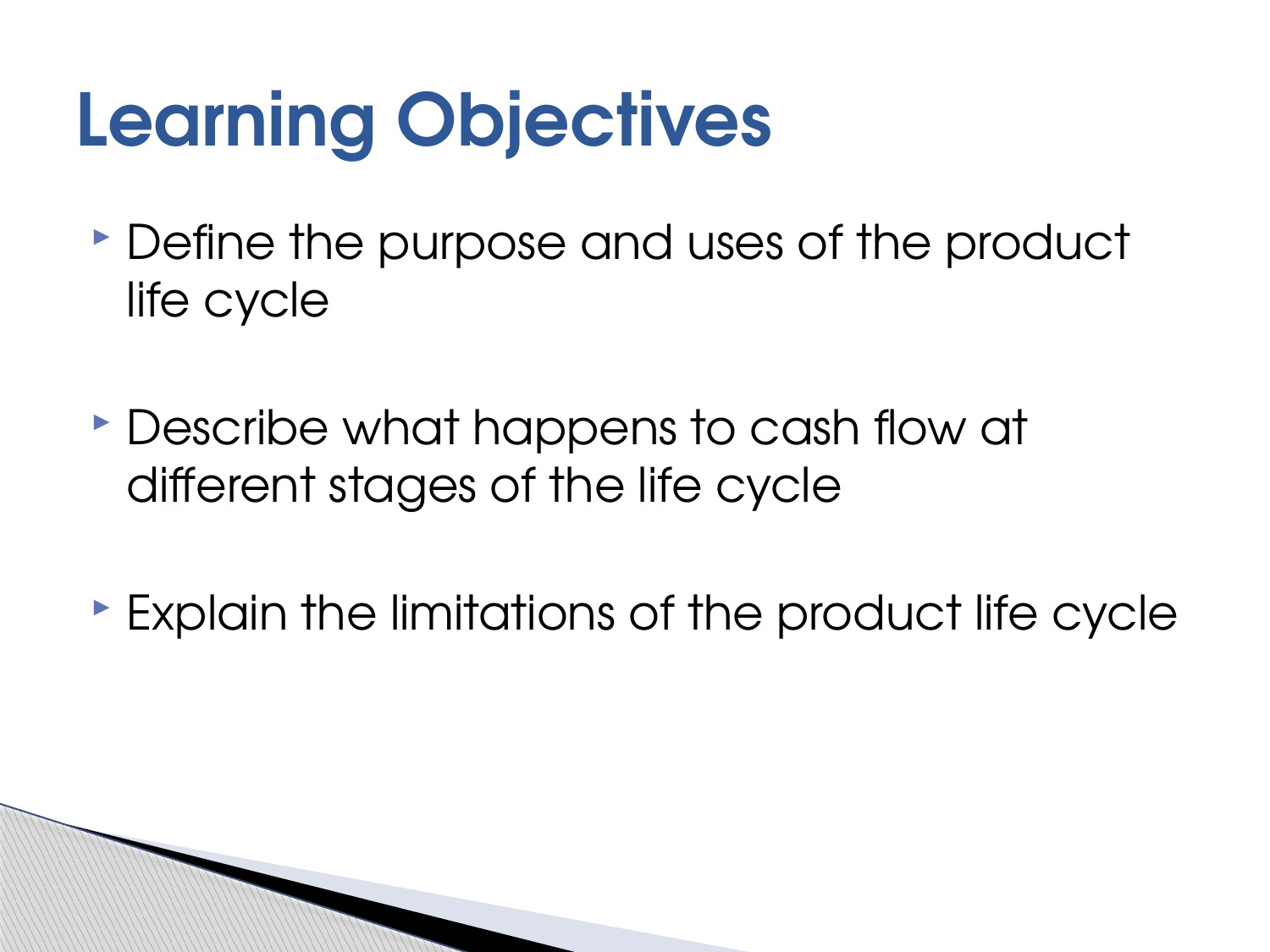

# Learning Objectives
Define the purpose and uses of the product life cycle

Describe what happens to cash flow at different stages of the life cycle

Explain the limitations of the product life cycle